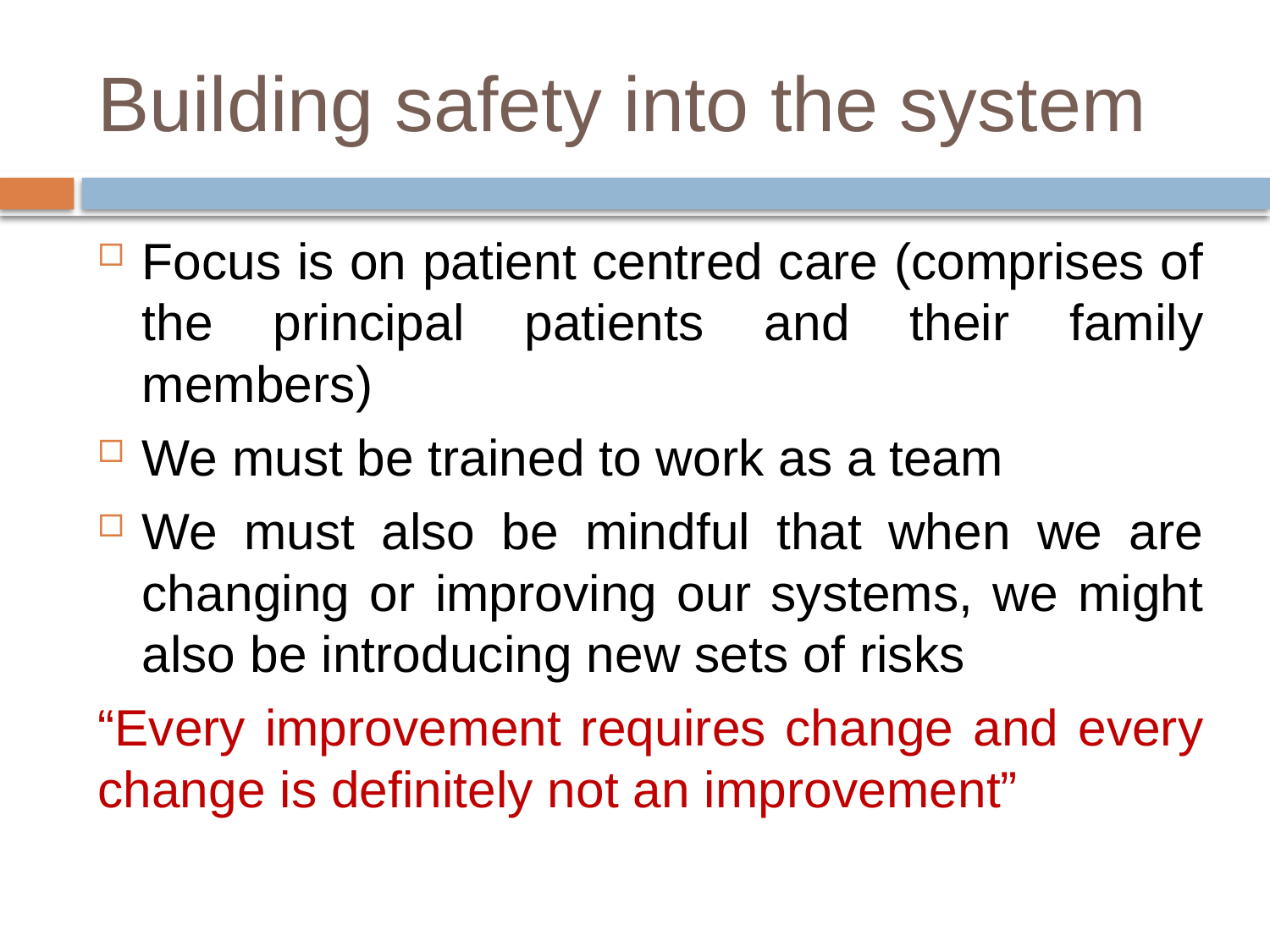

# Building safety into the system
Focus is on patient centred care (comprises of the principal patients and their family members)
We must be trained to work as a team
We must also be mindful that when we are changing or improving our systems, we might also be introducing new sets of risks
“Every improvement requires change and every change is definitely not an improvement”